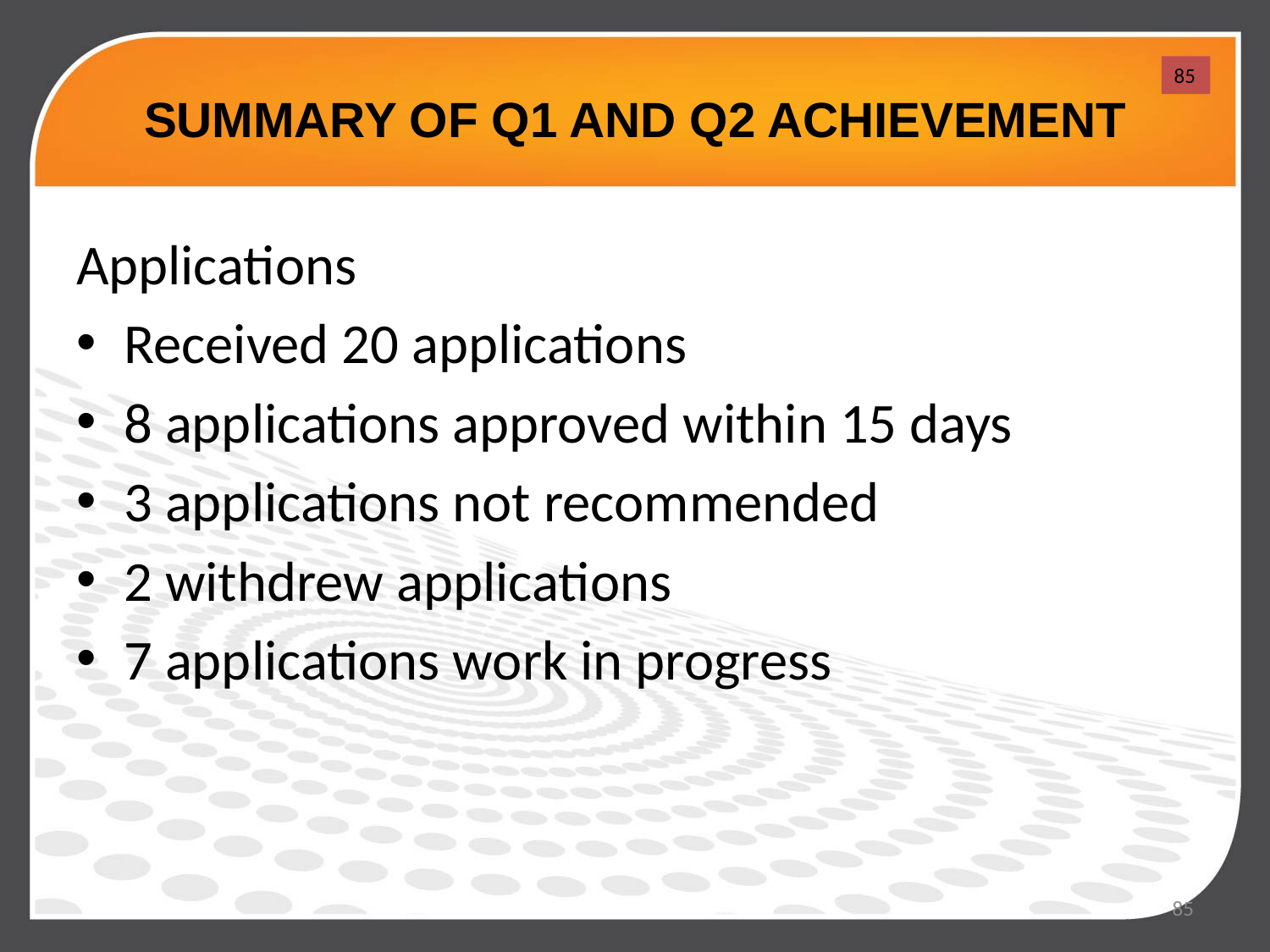

# SUMMARY OF Q1 AND Q2 ACHIEVEMENT
85
Applications
Received 20 applications
8 applications approved within 15 days
3 applications not recommended
2 withdrew applications
7 applications work in progress
85